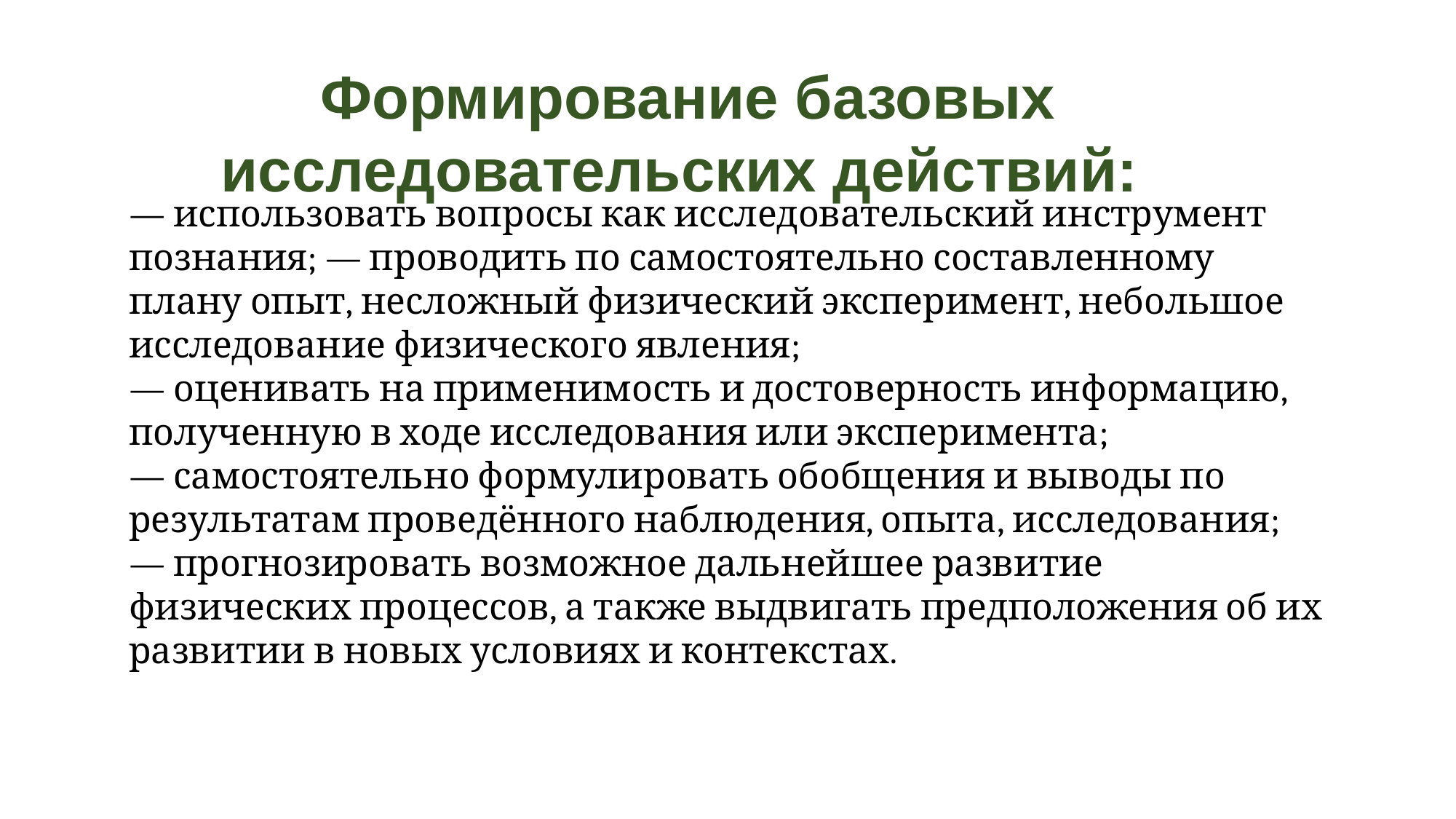

Формирование базовых исследовательских действий:
— использовать вопросы как исследовательский инструмент познания; — проводить по самостоятельно составленному плану опыт, несложный физический эксперимент, небольшое исследование физического явления;
— оценивать на применимость и достоверность информацию, полученную в ходе исследования или эксперимента;
— самостоятельно формулировать обобщения и выводы по результатам проведённого наблюдения, опыта, исследования;
— прогнозировать возможное дальнейшее развитие физических процессов, а также выдвигать предположения об их развитии в новых условиях и контекстах.